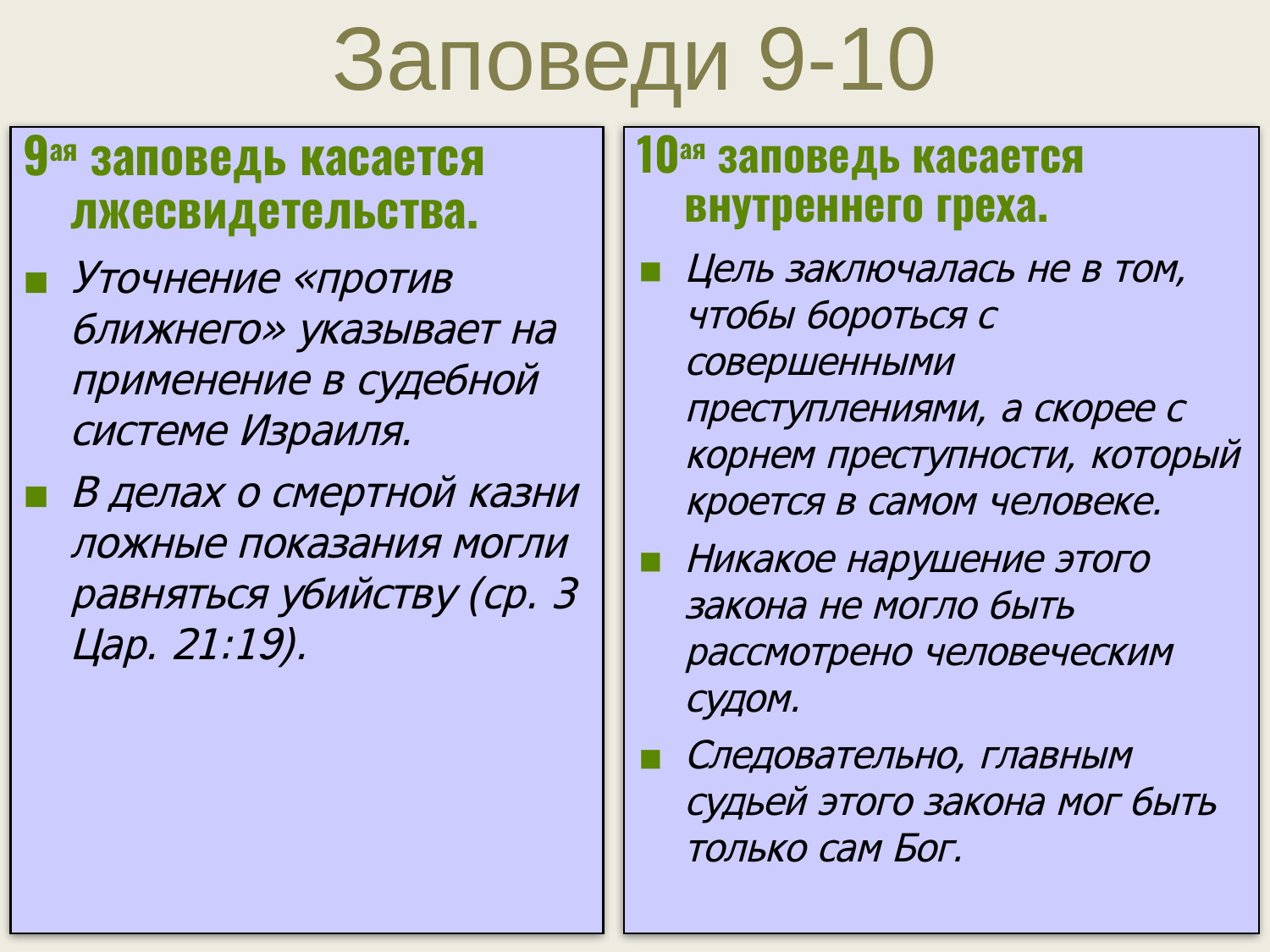

Заповеди 9-10
9ая заповедь касается лжесвидетельства.
Уточнение «против ближнего» указывает на применение в судебной системе Израиля.
В делах о смертной казни ложные показания могли равняться убийству (ср. 3 Цар. 21:19).
10ая заповедь касается внутреннего греха.
Цель заключалась не в том, чтобы бороться с совершенными преступлениями, а скорее с корнем преступности, который кроется в самом человеке.
Никакое нарушение этого закона не могло быть рассмотрено человеческим судом.
Следовательно, главным судьей этого закона мог быть только сам Бог.
42